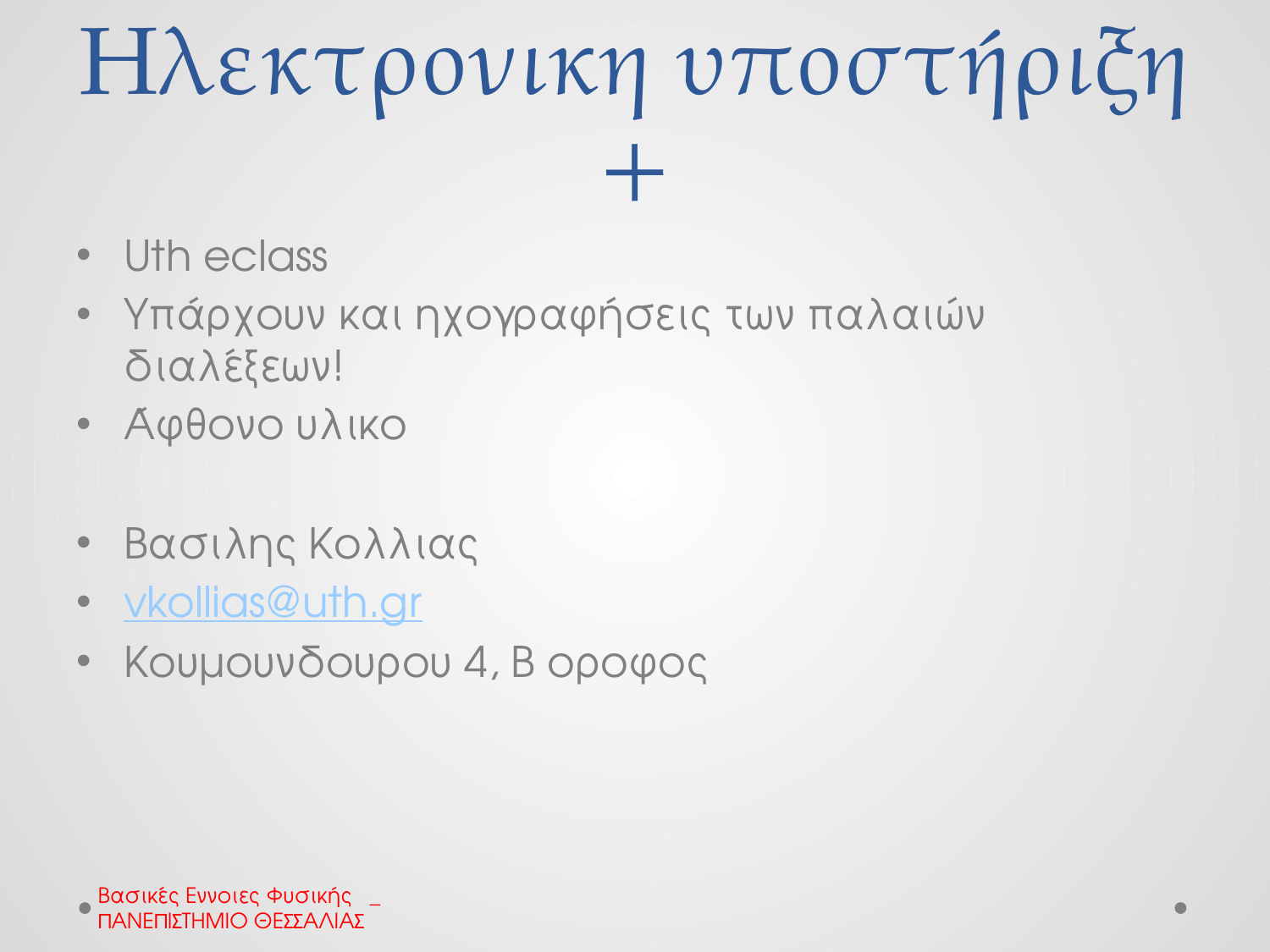

# Ηλεκτρονικη υποστήριξη +
Uth eclass
Υπάρχουν και ηχογραφήσεις των παλαιών διαλέξεων!
Άφθονο υλικο

Βασιλης Κολλιας
vkollias@uth.gr
Κουμουνδουρου 4, Β οροφος
Βασικές Εννοιες Φυσικής   _ ΠΑΝΕΠΙΣΤΗΜΙΟ ΘΕΣΣΑΛΙΑΣ